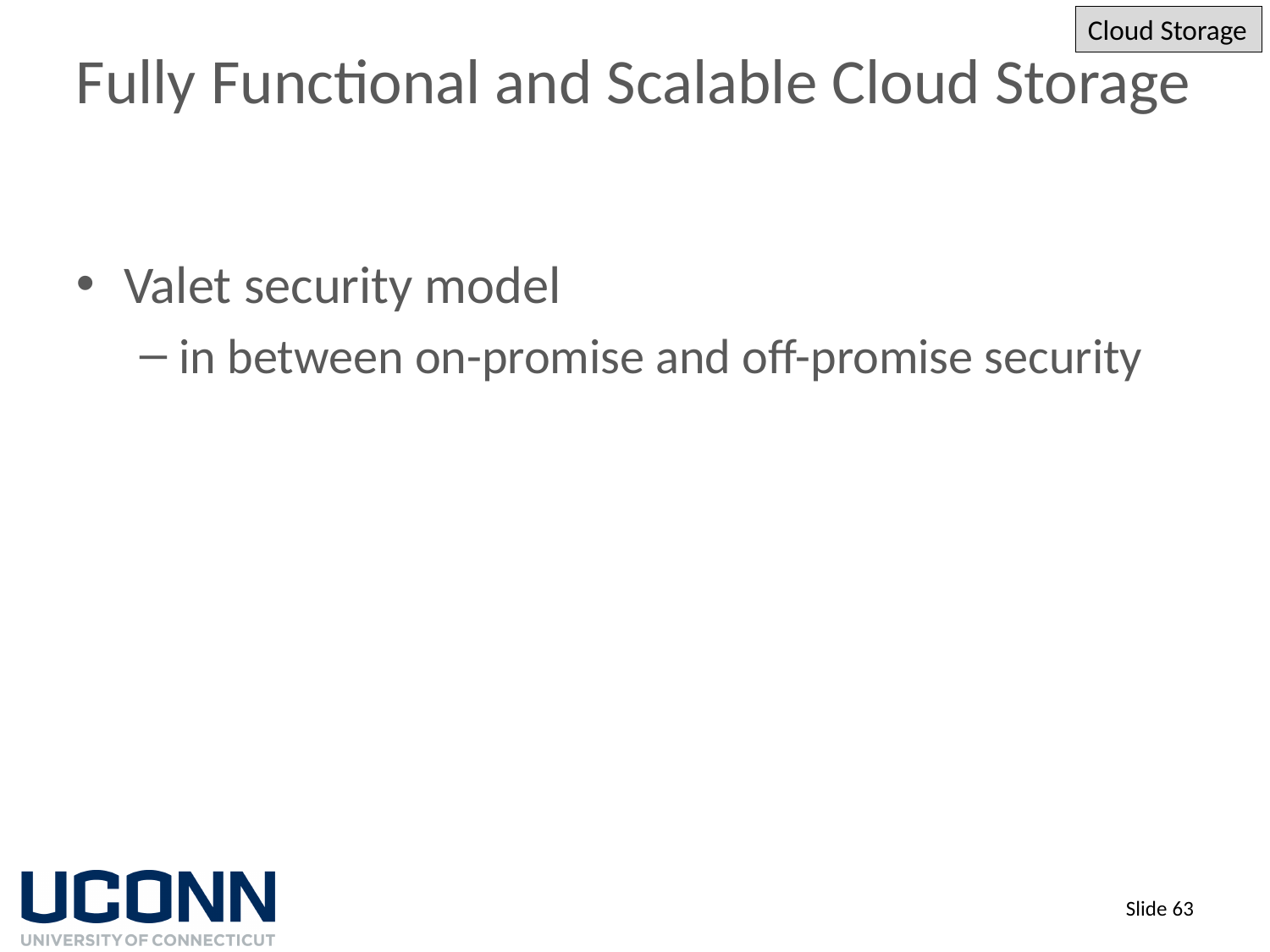

Cloud Storage
# Fully Functional and Scalable Cloud Storage

Valet security model
in between on-promise and off-promise security

Slide 63